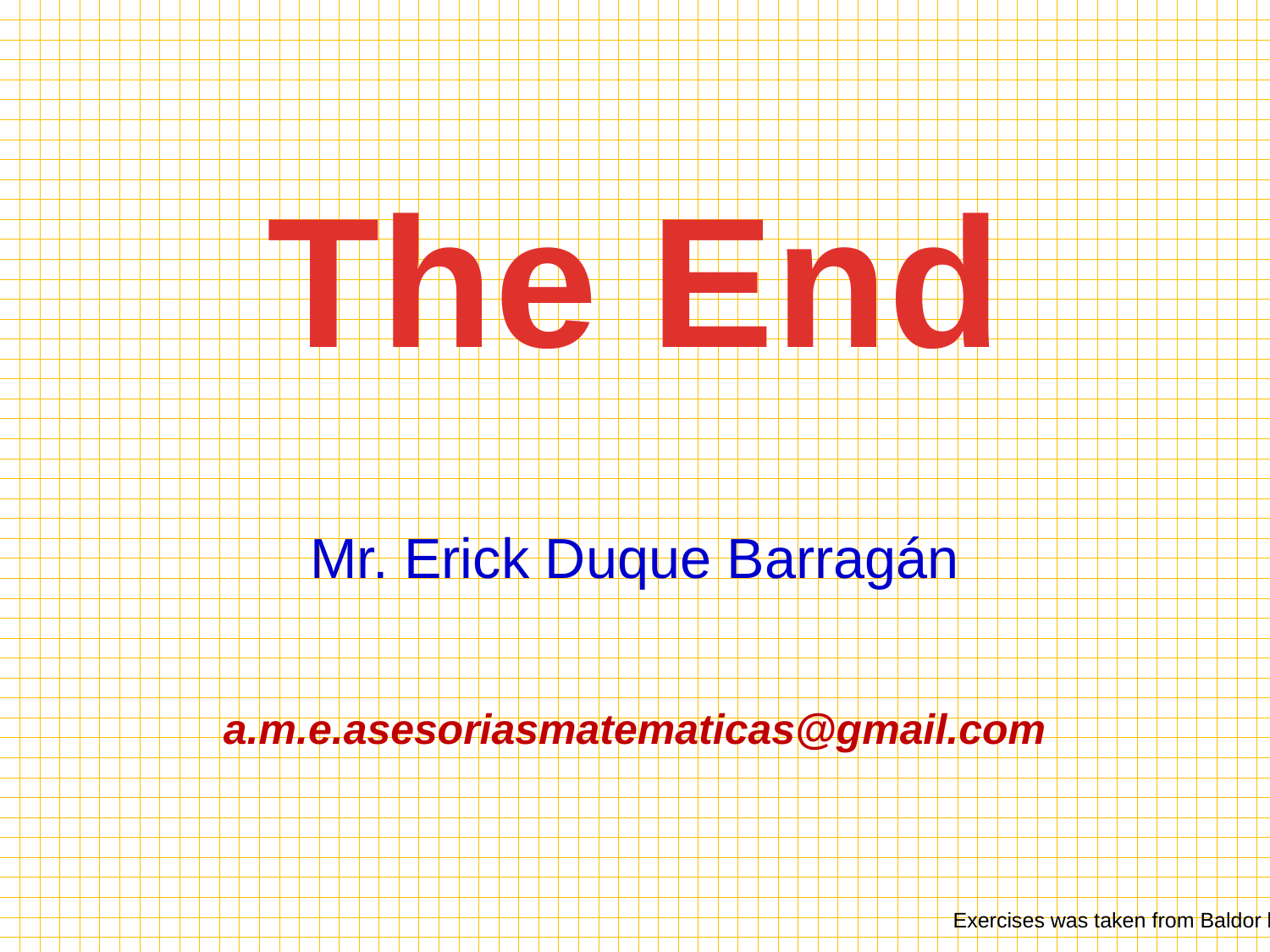

The End
Mr. Erick Duque Barragán
a.m.e.asesoriasmatematicas@gmail.com
Exercises was taken from Baldor book